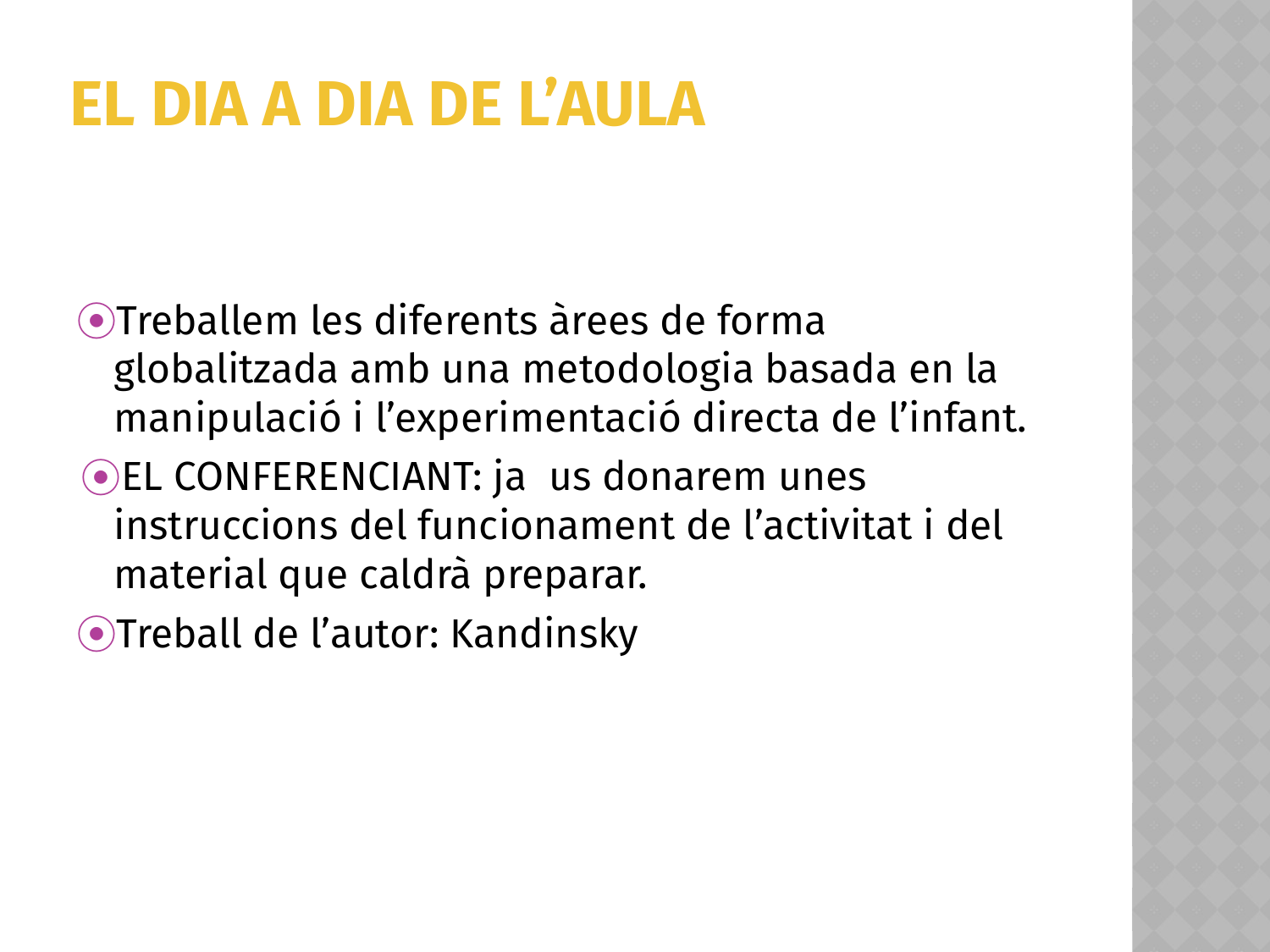

EL DIA A DIA DE L’AULA
Treballem les diferents àrees de forma globalitzada amb una metodologia basada en la manipulació i l’experimentació directa de l’infant.
EL CONFERENCIANT: ja  us donarem unes instruccions del funcionament de l’activitat i del material que caldrà preparar.
Treball de l’autor: Kandinsky